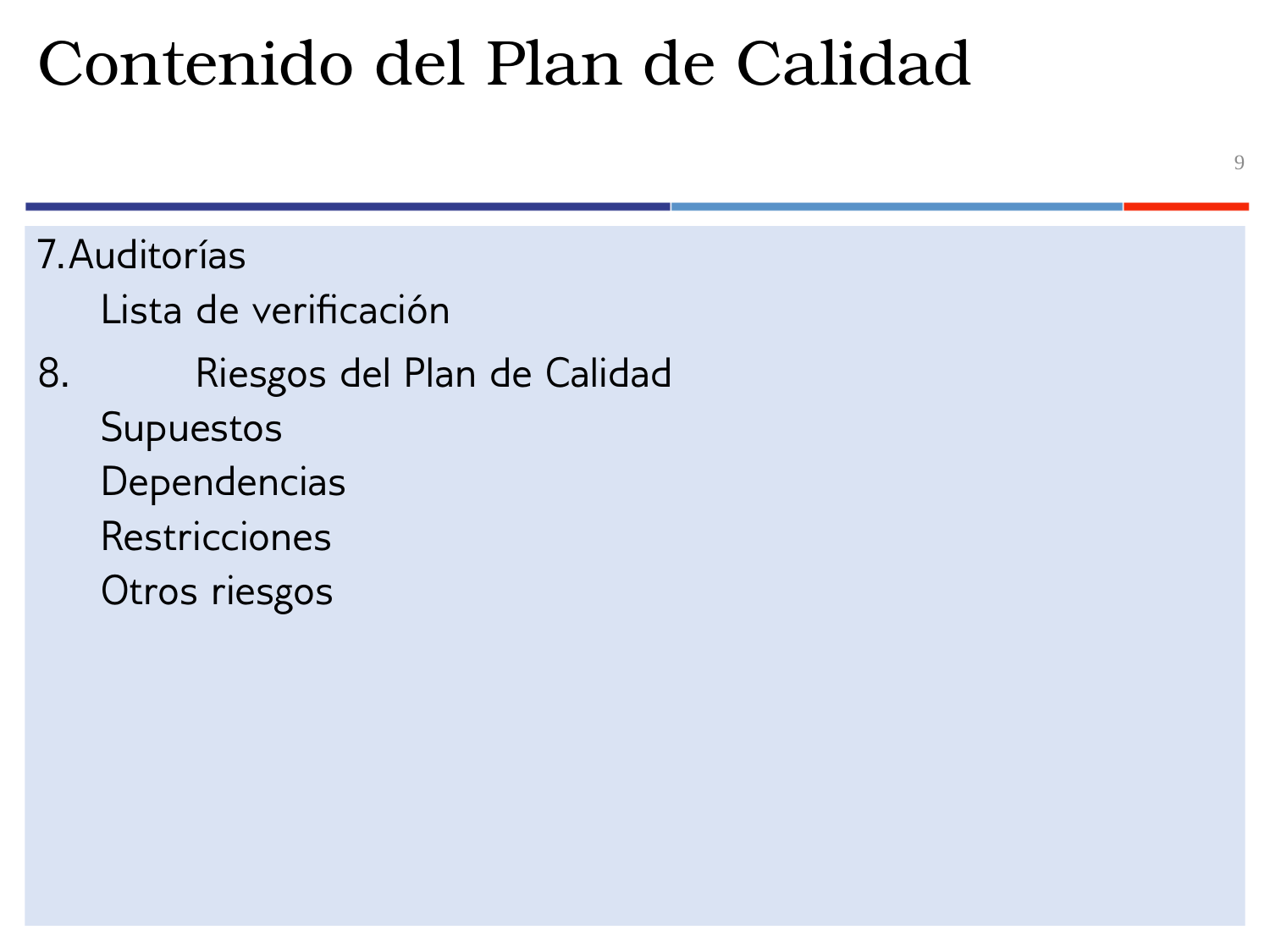

# Contenido del Plan de Calidad
9
7.	Auditorías
Lista de verificación
8.	Riesgos del Plan de Calidad
Supuestos
Dependencias
Restricciones
Otros riesgos